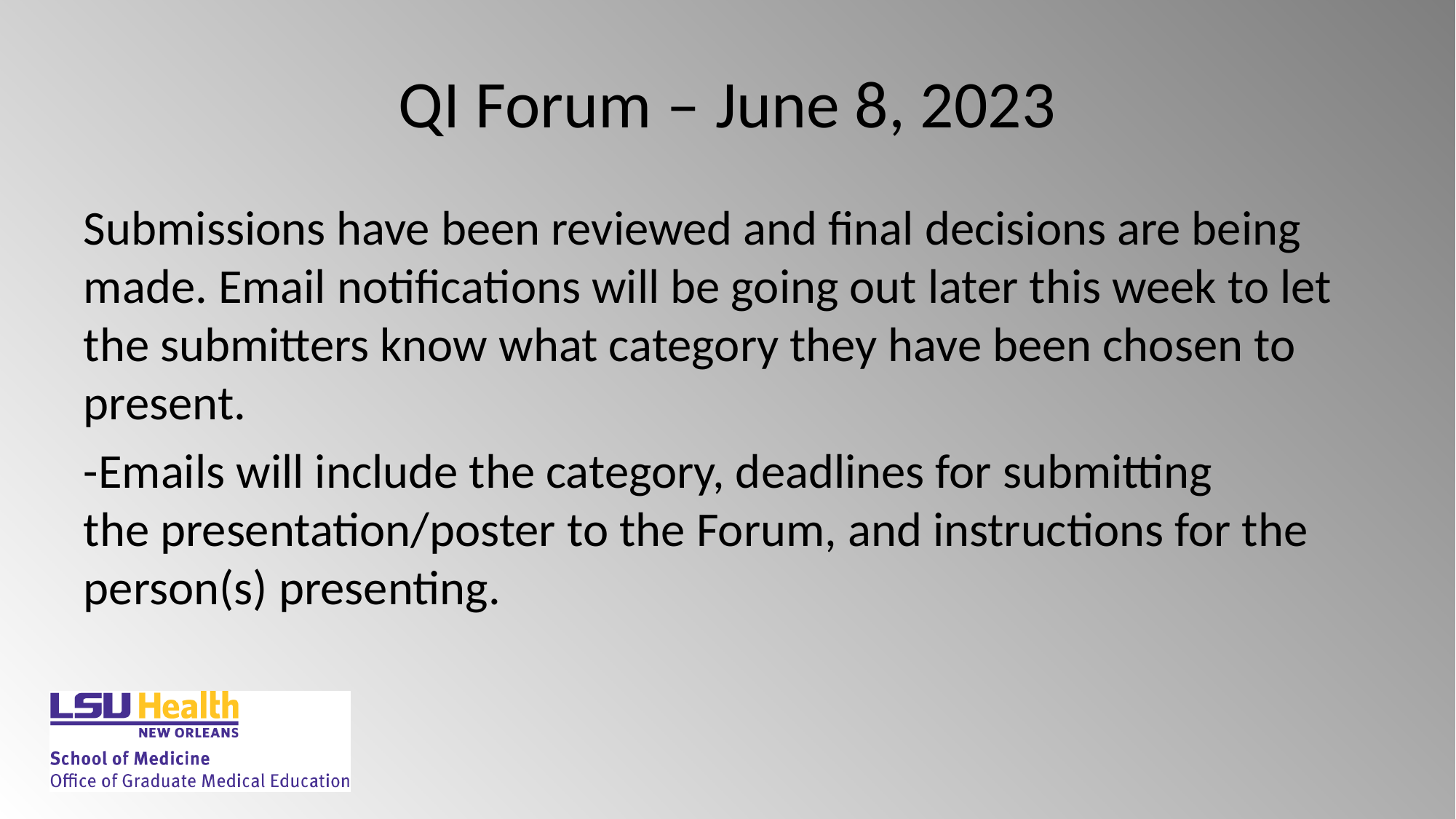

# QI Forum – June 8, 2023
Submissions have been reviewed and final decisions are being made. Email notifications will be going out later this week to let the submitters know what category they have been chosen to present.
-Emails will include the category, deadlines for submitting the presentation/poster to the Forum, and instructions for the person(s) presenting.